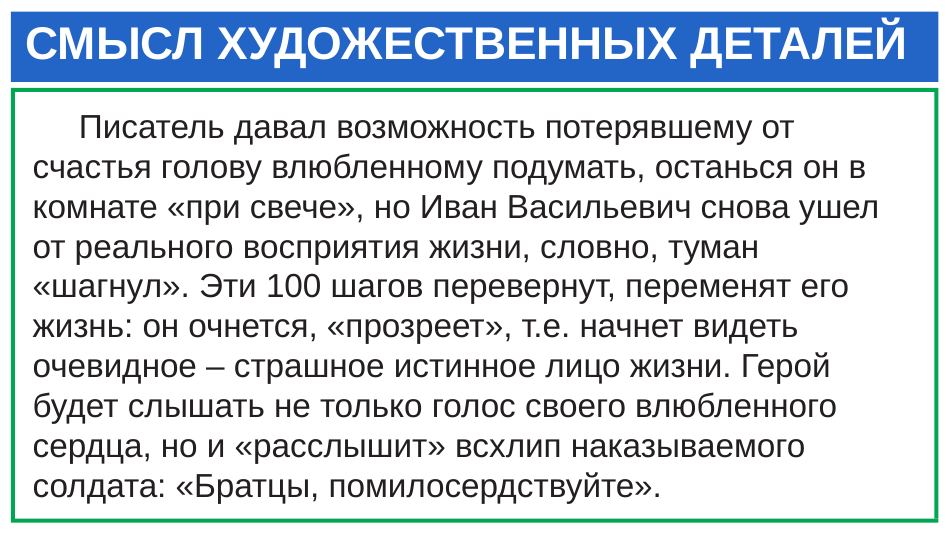

СМЫСЛ ХУДОЖЕСТВЕННЫХ ДЕТАЛЕЙ
     Писатель давал возможность потерявшему от счастья голову влюбленному подумать, останься он в комнате «при свече», но Иван Васильевич снова ушел от реального восприятия жизни, словно, туман «шагнул». Эти 100 шагов перевернут, переменят его жизнь: он очнется, «прозреет», т.е. начнет видеть очевидное – страшное истинное лицо жизни. Герой будет слышать не только голос своего влюбленного сердца, но и «расслышит» всхлип наказываемого солдата: «Братцы, помилосердствуйте».